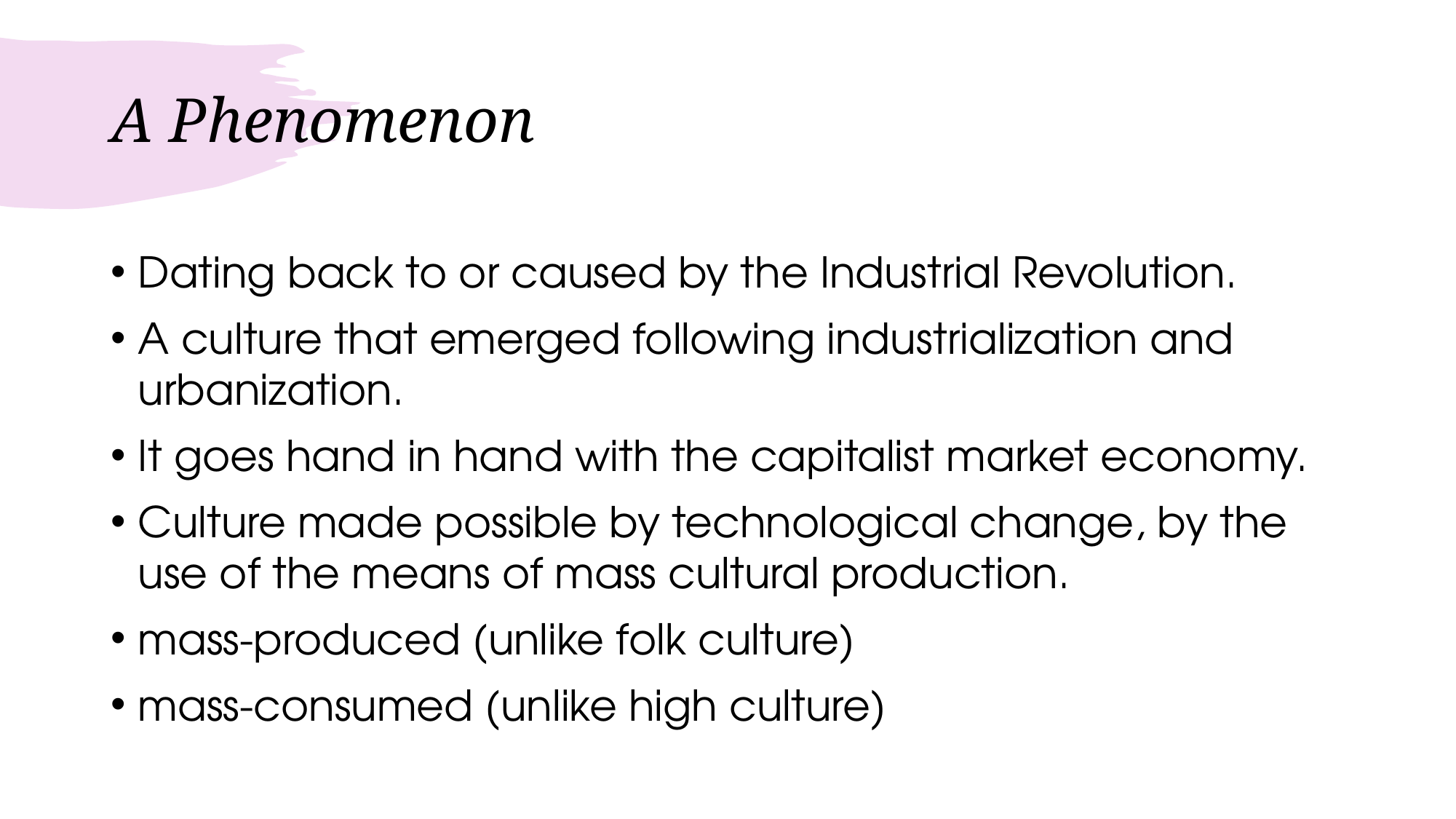

# A Phenomenon
Dating back to or caused by the Industrial Revolution.
A culture that emerged following industrialization and urbanization.
It goes hand in hand with the capitalist market economy.
Culture made possible by technological change, by the use of the means of mass cultural production.
mass-produced (unlike folk culture)
mass-consumed (unlike high culture)